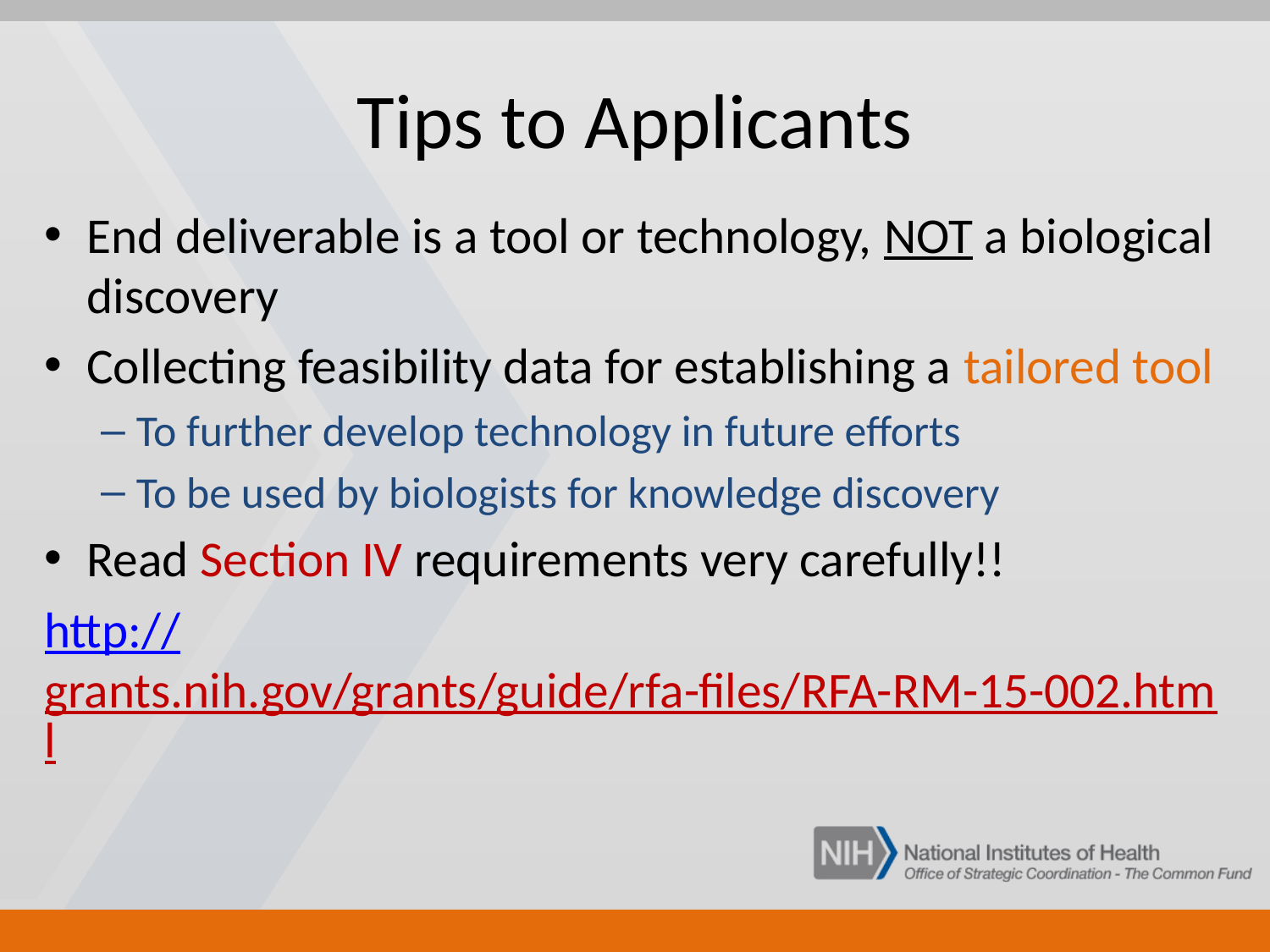

# Tips to Applicants
End deliverable is a tool or technology, NOT a biological discovery
Collecting feasibility data for establishing a tailored tool
To further develop technology in future efforts
To be used by biologists for knowledge discovery
Read Section IV requirements very carefully!!
http://grants.nih.gov/grants/guide/rfa-files/RFA-RM-15-002.html